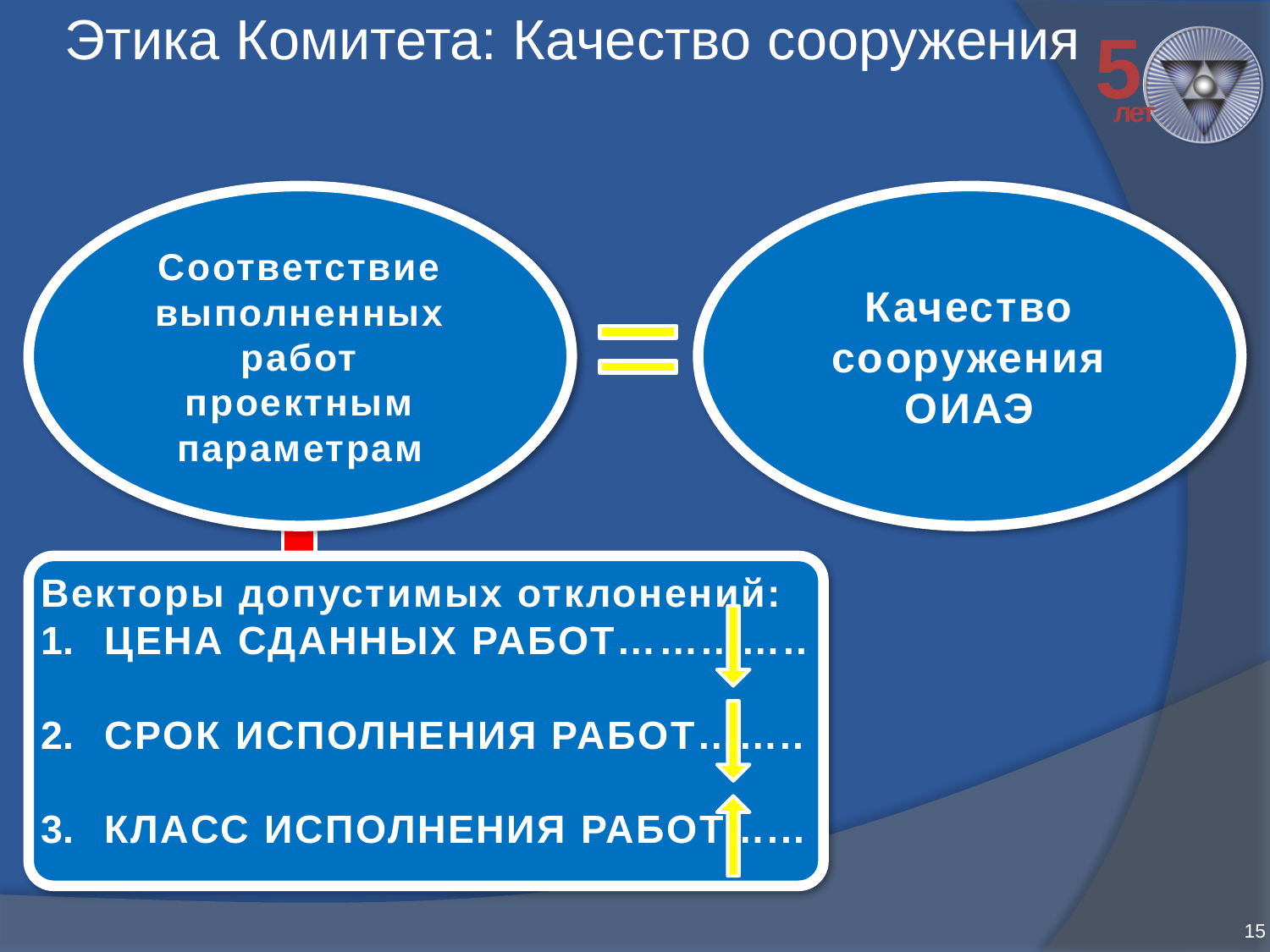

# Этика Комитета: Качество сооружения
Соответствие выполненных работ проектным параметрам
Качество сооружения ОИАЭ

Векторы допустимых отклонений:
ЦЕНА СДАННЫХ РАБОТ…………..

СРОК ИСПОЛНЕНИЯ РАБОТ……..

КЛАСС ИСПОЛНЕНИЯ РАБОТ…...

15